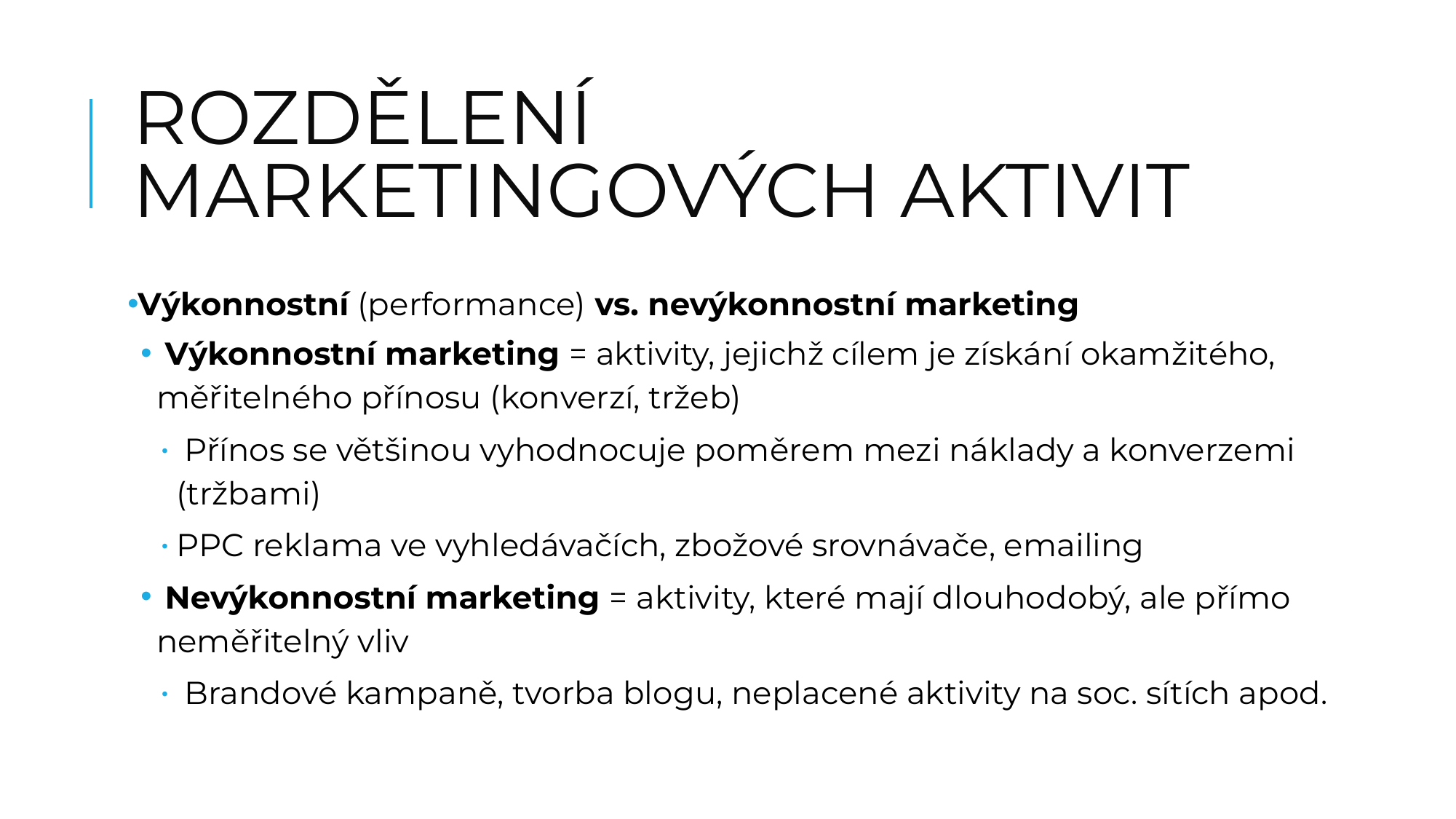

# ROZDĚLENÍ MARKETINGOVÝCH AKTIVIT
Výkonnostní (performance) vs. nevýkonnostní marketing
 Výkonnostní marketing = aktivity, jejichž cílem je získání okamžitého, měřitelného přínosu (konverzí, tržeb)
 Přínos se většinou vyhodnocuje poměrem mezi náklady a konverzemi (tržbami)
PPC reklama ve vyhledávačích, zbožové srovnávače, emailing
 Nevýkonnostní marketing = aktivity, které mají dlouhodobý, ale přímo neměřitelný vliv
 Brandové kampaně, tvorba blogu, neplacené aktivity na soc. sítích apod.